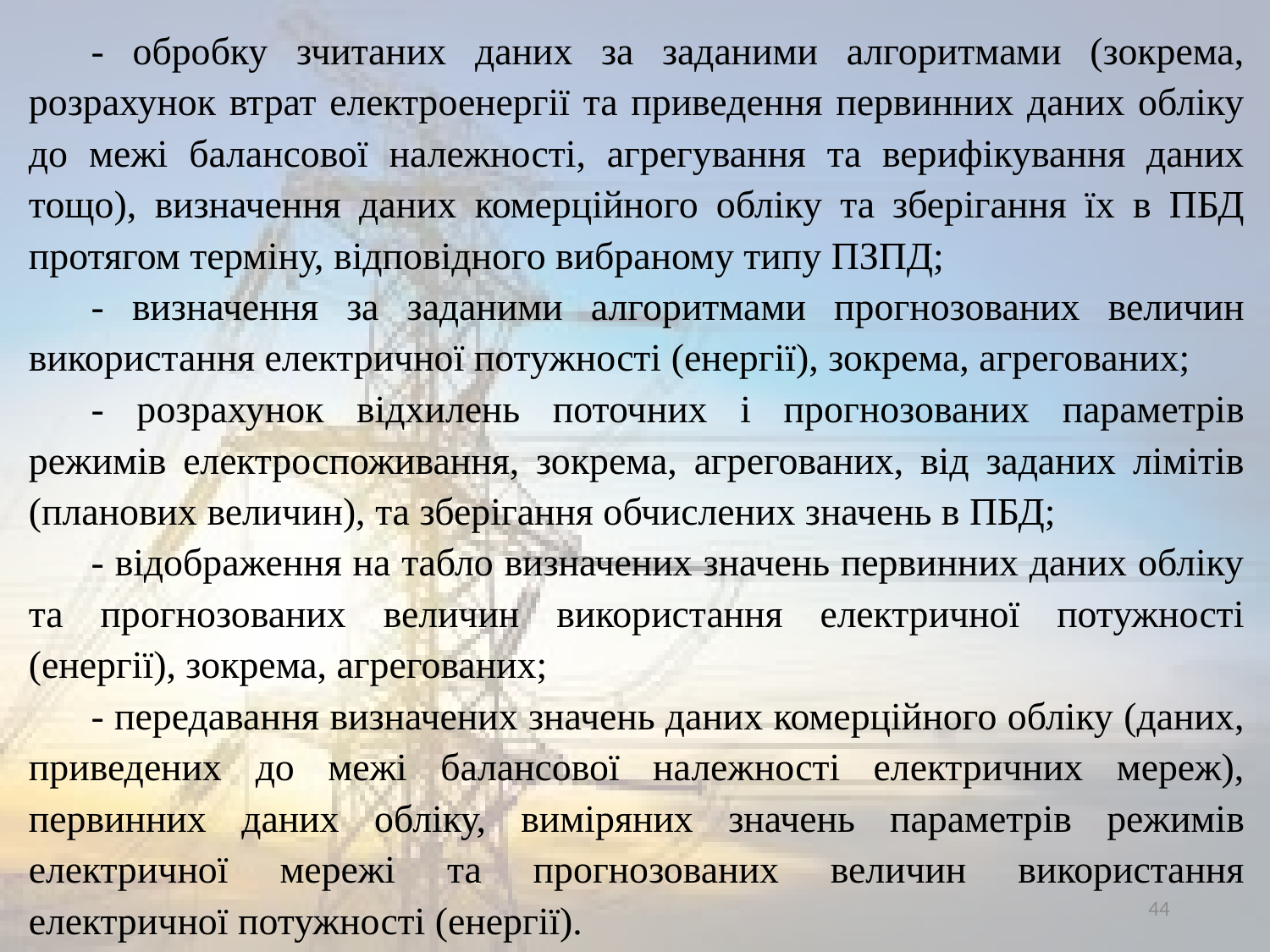

- обробку зчитаних даних за заданими алгоритмами (зокрема, розрахунок втрат електроенергії та приведення первинних даних обліку до межі балансової належності, агрегування та верифікування даних тощо), визначення даних комерційного обліку та зберігання їх в ПБД протягом терміну, відповідного вибраному типу ПЗПД;
- визначення за заданими алгоритмами прогнозованих величин використання електричної потужності (енергії), зокрема, агрегованих;
- розрахунок відхилень поточних і прогнозованих параметрів режимів електроспоживання, зокрема, агрегованих, від заданих лімітів (планових величин), та зберігання обчислених значень в ПБД;
- відображення на табло визначених значень первинних даних обліку та прогнозованих величин використання електричної потужності (енергії), зокрема, агрегованих;
- передавання визначених значень даних комерційного обліку (даних, приведених до межі балансової належності електричних мереж), первинних даних обліку, виміряних значень параметрів режимів електричної мережі та прогнозованих величин використання електричної потужності (енергії).
44